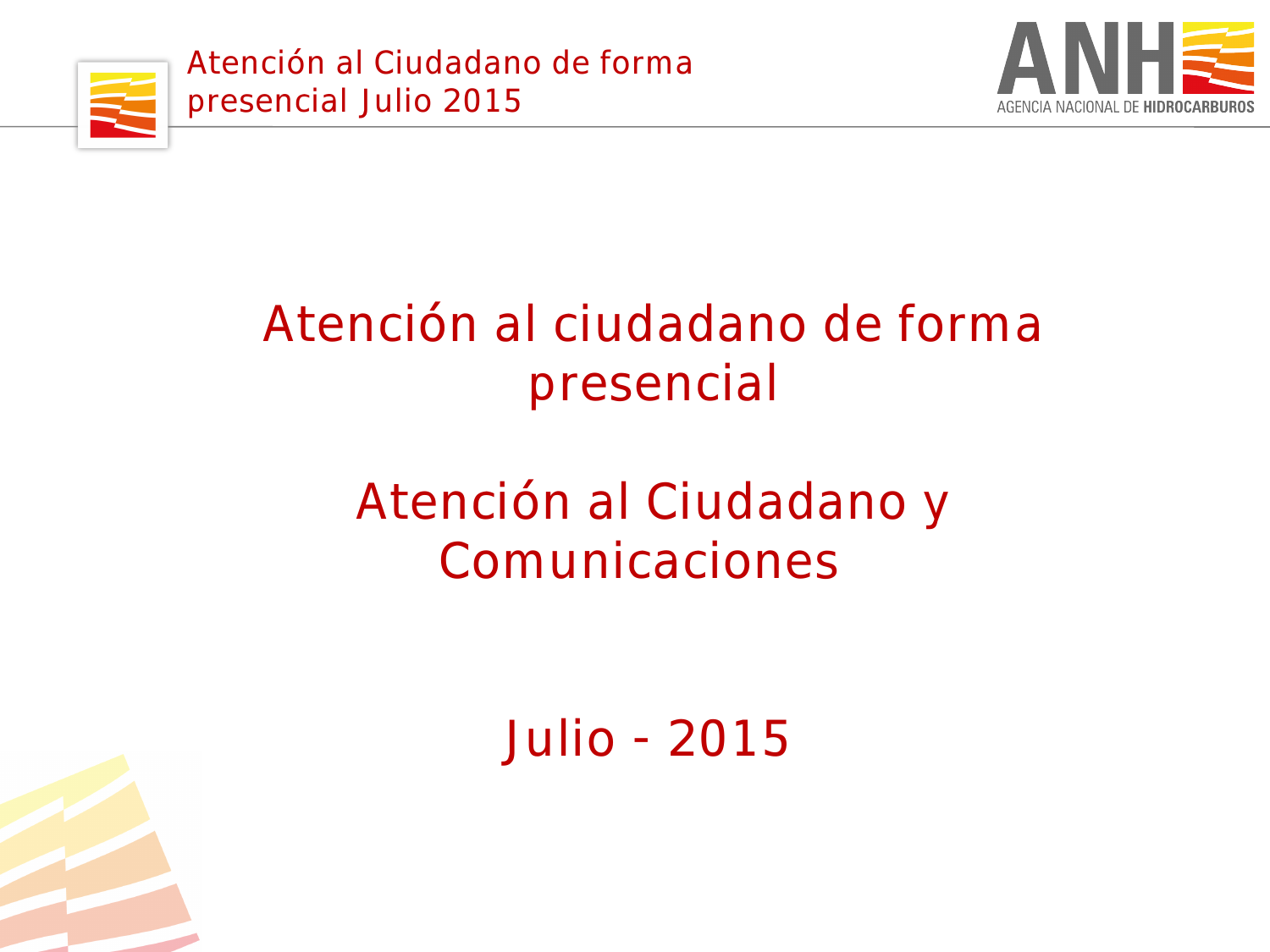

Atención al Ciudadano de forma presencial Julio 2015
Atención al ciudadano de forma presencial

Atención al Ciudadano y Comunicaciones

Julio - 2015